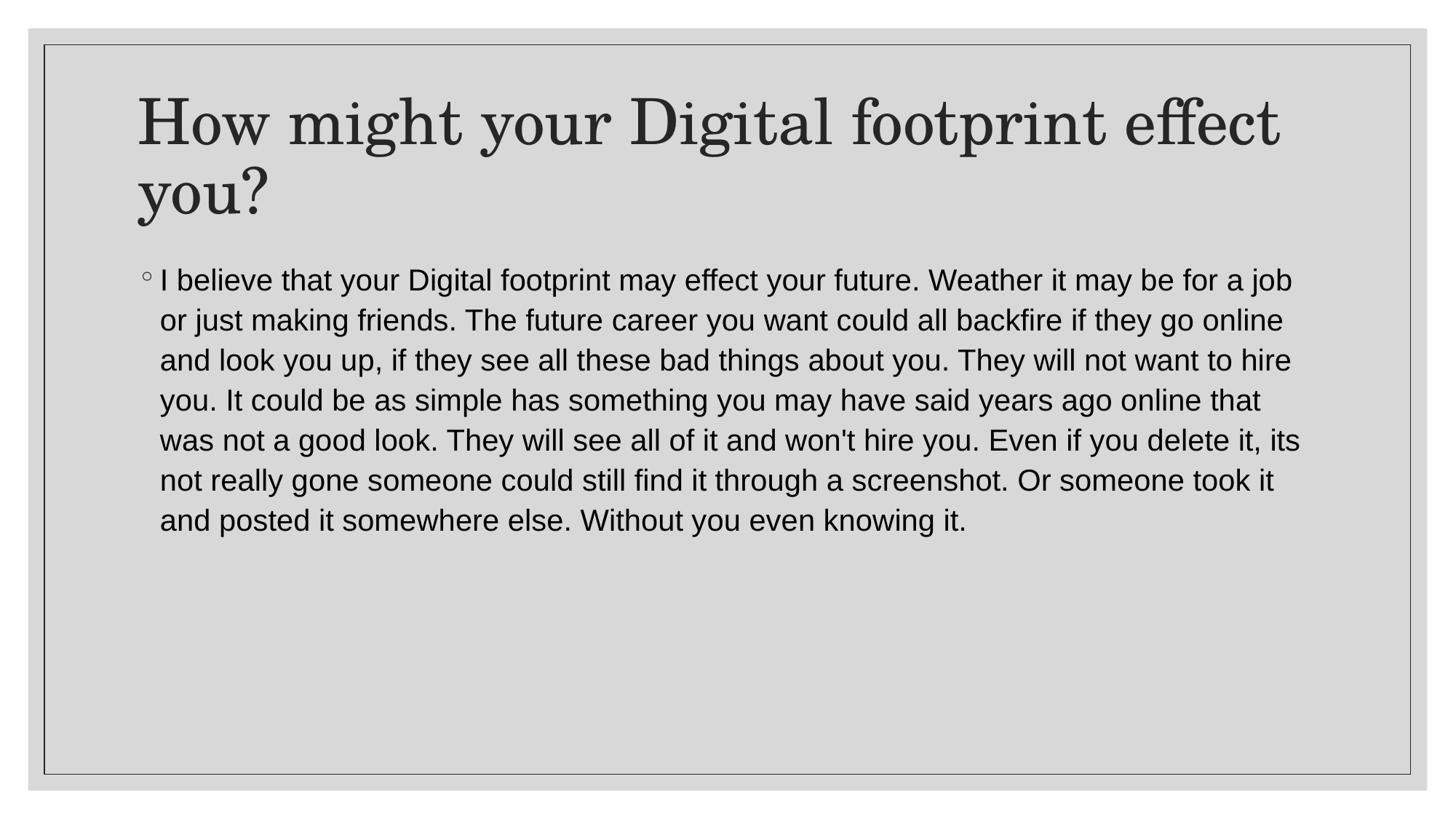

# How might your Digital footprint effect you?
I believe that your Digital footprint may effect your future. Weather it may be for a job or just making friends. The future career you want could all backfire if they go online and look you up, if they see all these bad things about you. They will not want to hire you. It could be as simple has something you may have said years ago online that was not a good look. They will see all of it and won't hire you. Even if you delete it, its not really gone someone could still find it through a screenshot. Or someone took it and posted it somewhere else. Without you even knowing it.